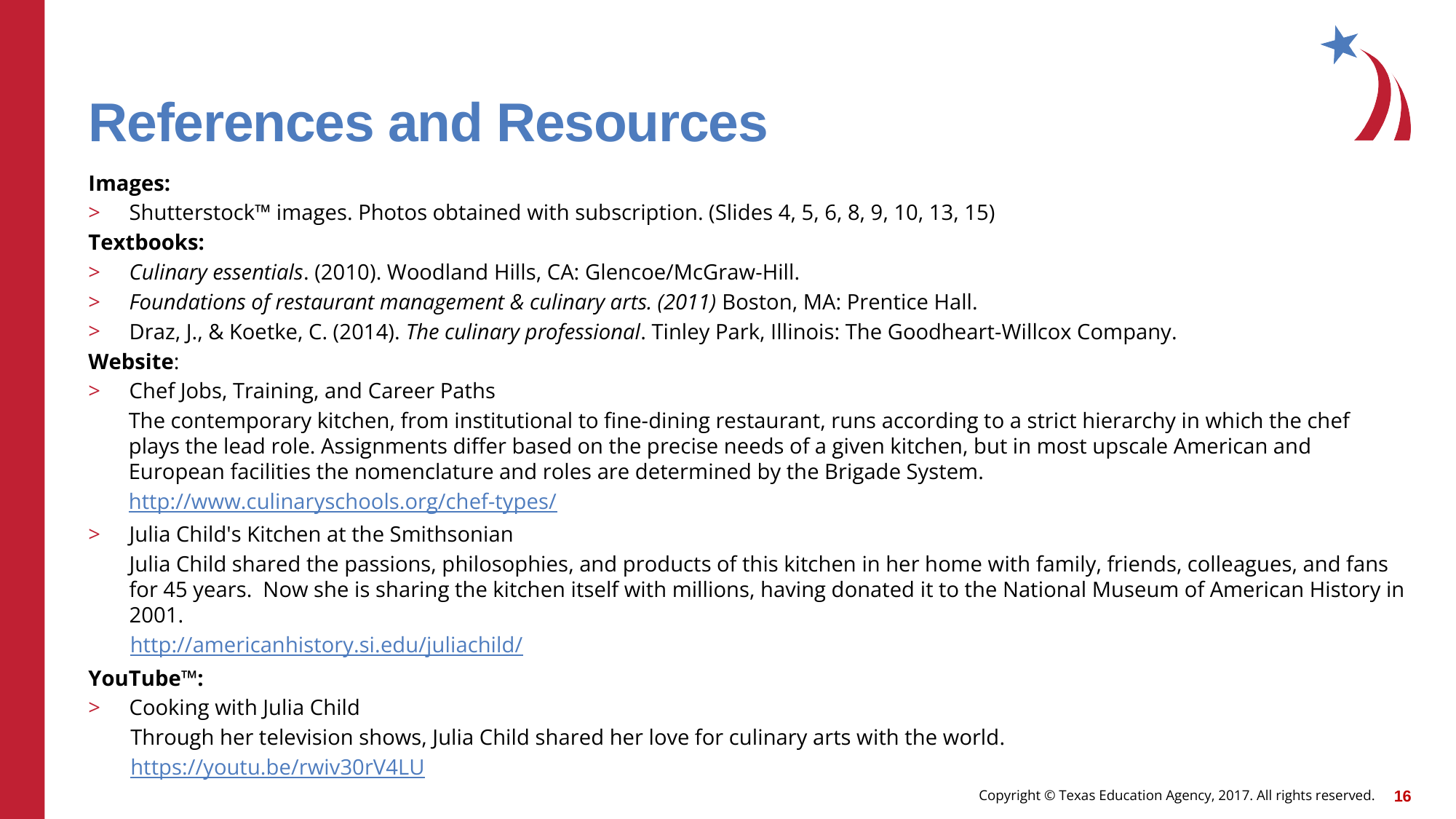

# References and Resources
Images:
Shutterstock™ images. Photos obtained with subscription. (Slides 4, 5, 6, 8, 9, 10, 13, 15)
Textbooks:
Culinary essentials. (2010). Woodland Hills, CA: Glencoe/McGraw-Hill.
Foundations of restaurant management & culinary arts. (2011) Boston, MA: Prentice Hall.
Draz, J., & Koetke, C. (2014). The culinary professional. Tinley Park, Illinois: The Goodheart-Willcox Company.
Website:
Chef Jobs, Training, and Career Paths
The contemporary kitchen, from institutional to fine-dining restaurant, runs according to a strict hierarchy in which the chef plays the lead role. Assignments differ based on the precise needs of a given kitchen, but in most upscale American and European facilities the nomenclature and roles are determined by the Brigade System.
http://www.culinaryschools.org/chef-types/
Julia Child's Kitchen at the Smithsonian
	Julia Child shared the passions, philosophies, and products of this kitchen in her home with family, friends, colleagues, and fans for 45 years.  Now she is sharing the kitchen itself with millions, having donated it to the National Museum of American History in 2001.
http://americanhistory.si.edu/juliachild/
YouTube™:
Cooking with Julia Child
Through her television shows, Julia Child shared her love for culinary arts with the world.
https://youtu.be/rwiv30rV4LU